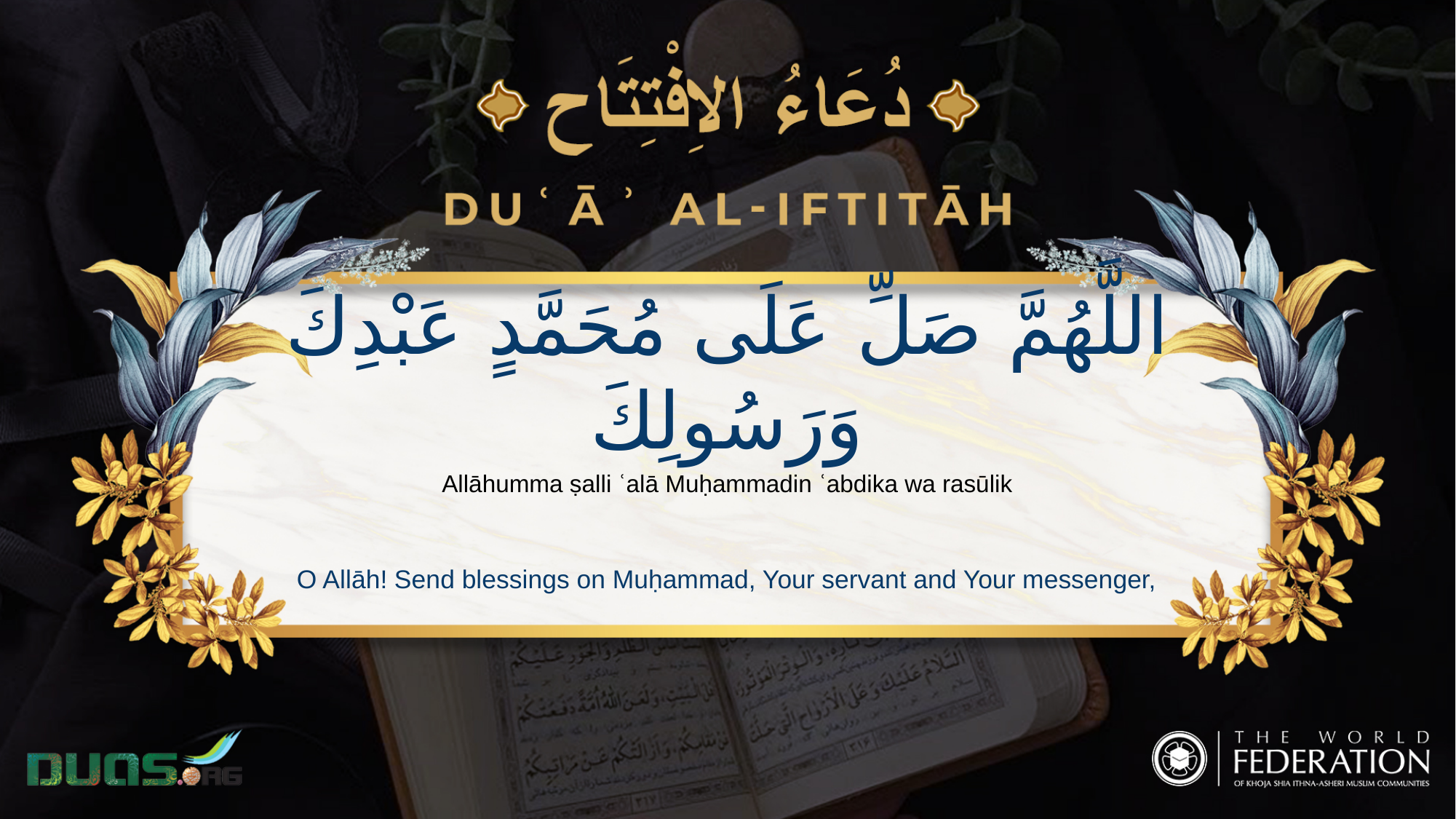

اللَّهُمَّ صَلِّ عَلَى مُحَمَّدٍ عَبْدِكَ وَرَسُولِكَ
Allāhumma ṣalli ʿalā Muḥammadin ʿabdika wa rasūlik
O Allāh! Send blessings on Muḥammad, Your servant and Your messenger,